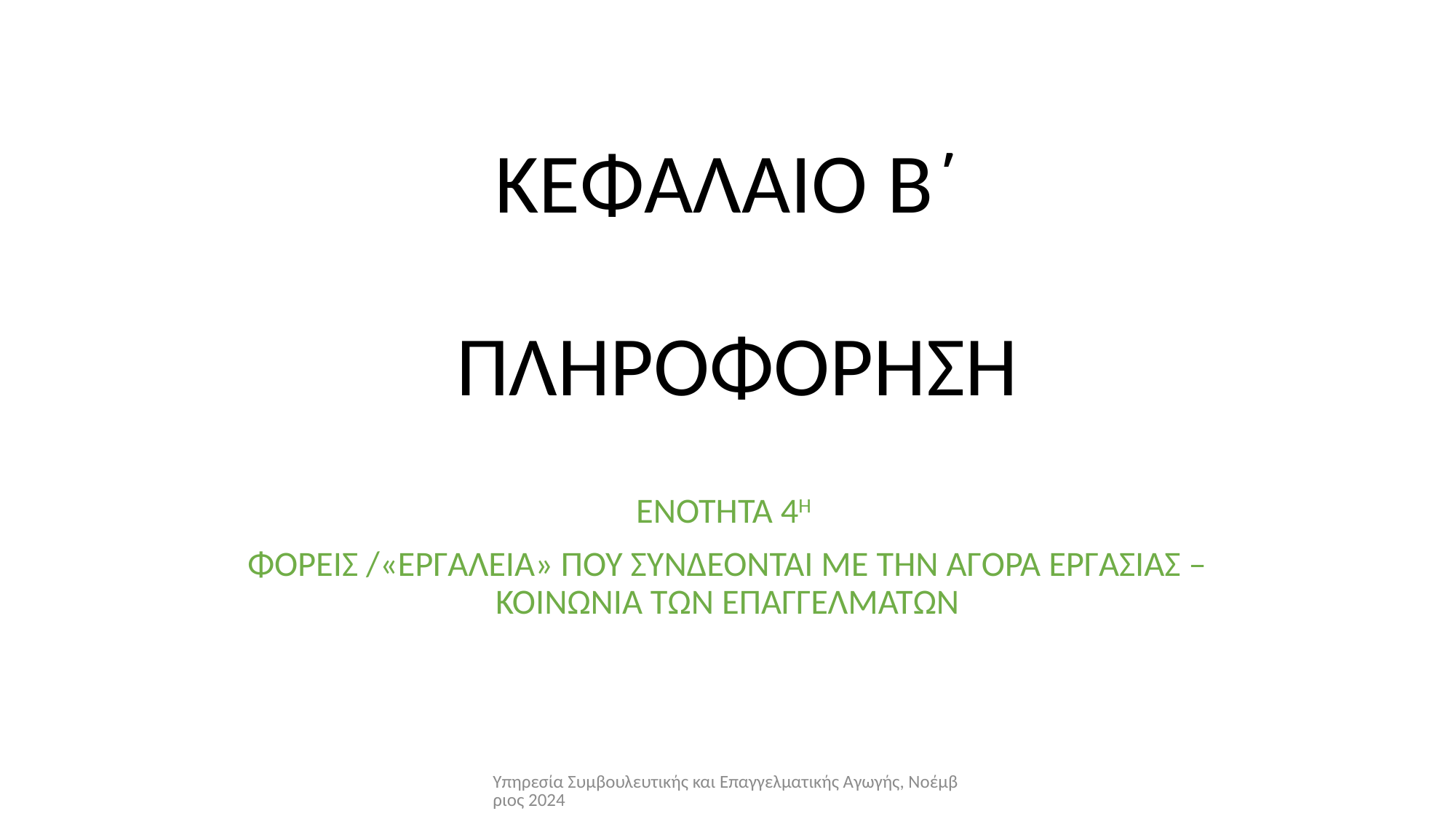

# ΚΕΦΑΛΑΙΟ Β΄ ΠΛΗΡΟΦΟΡΗΣΗ

ΕΝΟΤΗΤΑ 4Η
ΦΟΡΕΙΣ /«ΕΡΓΑΛΕΙΑ» ΠΟΥ ΣΥΝΔΕΟΝΤΑΙ ΜΕ ΤΗΝ ΑΓΟΡΑ ΕΡΓΑΣΙΑΣ – ΚΟΙΝΩΝΙΑ ΤΩΝ ΕΠΑΓΓΕΛΜΑΤΩΝ
Υπηρεσία Συμβουλευτικής και Επαγγελματικής Αγωγής, Νοέμβριος 2024